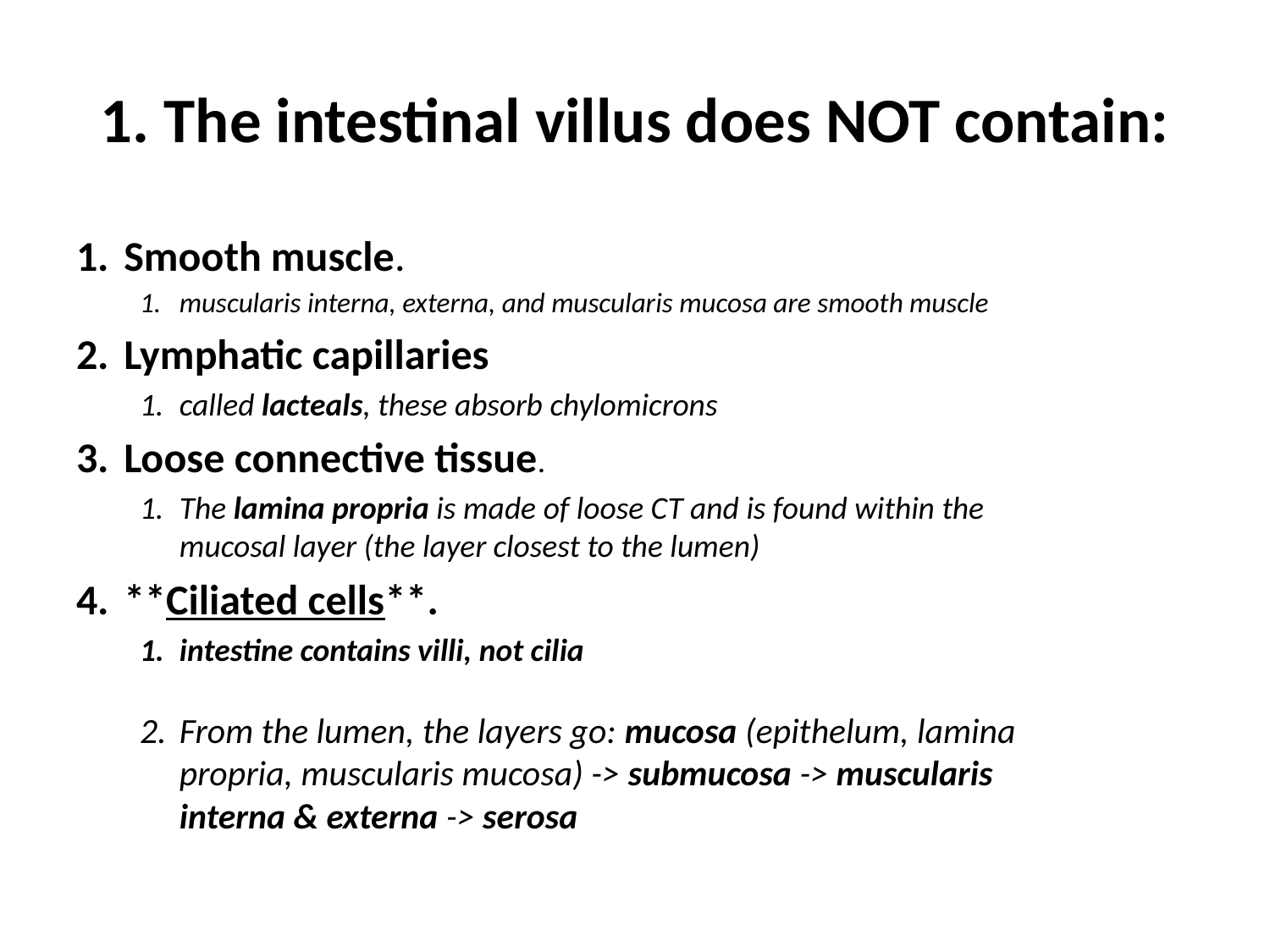

1. The intestinal villus does NOT contain:
Smooth muscle.
muscularis interna, externa, and muscularis mucosa are smooth muscle
Lymphatic capillaries
called lacteals, these absorb chylomicrons
Loose connective tissue.
The lamina propria is made of loose CT and is found within the mucosal layer (the layer closest to the lumen)
**Ciliated cells**.
intestine contains villi, not cilia
From the lumen, the layers go: mucosa (epithelum, lamina propria, muscularis mucosa) -> submucosa -> muscularis interna & externa -> serosa